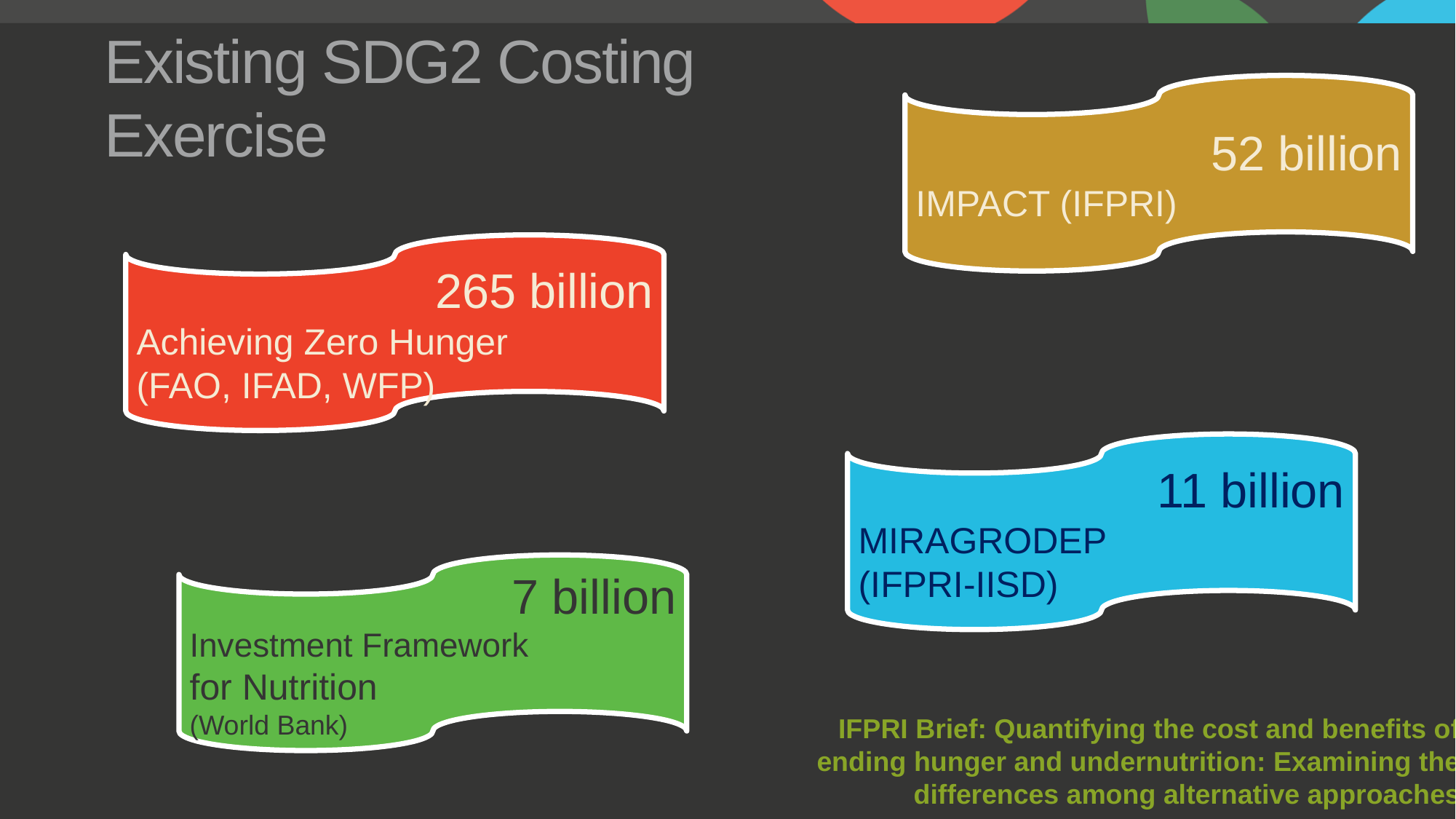

# Existing SDG2 Costing Exercise
52 billion
IMPACT (IFPRI)
265 billion
Achieving Zero Hunger
(FAO, IFAD, WFP)
11 billion
MIRAGRODEP
(IFPRI-IISD)
7 billion
Investment Framework
for Nutrition
(World Bank)

IFPRI Brief: Quantifying the cost and benefits of ending hunger and undernutrition: Examining the differences among alternative approaches